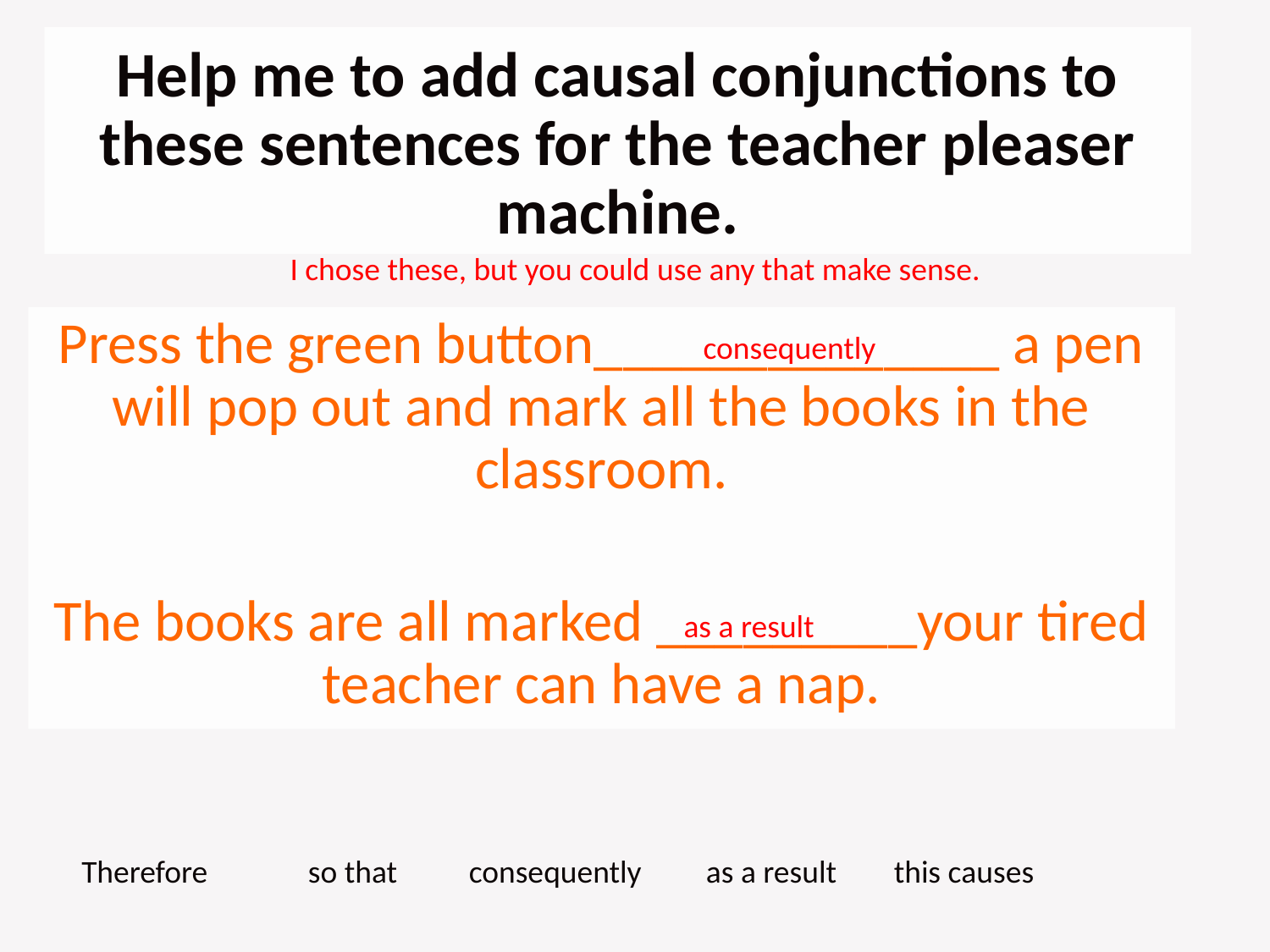

# Help me to add causal conjunctions to these sentences for the teacher pleaser machine.
I chose these, but you could use any that make sense.
Press the green button______________ a pen will pop out and mark all the books in the classroom.

The books are all marked _________your tired teacher can have a nap.
consequently
as a result
Therefore              so that          consequently         as a result        this causes